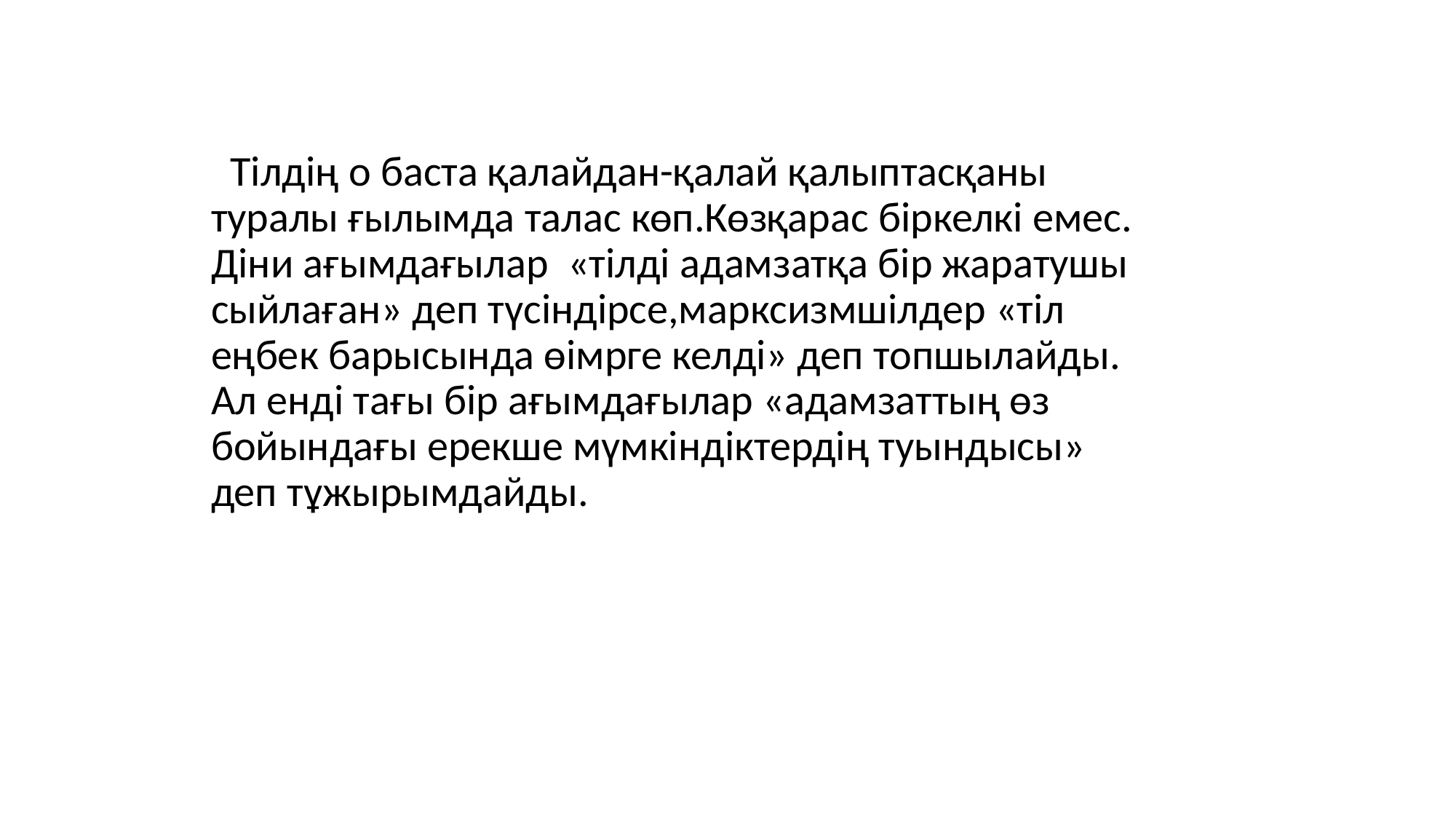

Тілдің о баста қалайдан-қалай қалыптасқаны туралы ғылымда талас көп.Көзқарас біркелкі емес. Діни ағымдағылар  «тілді адамзатқа бір жаратушы сыйлаған» деп түсіндірсе,марксизмшілдер «тіл еңбек барысында өімрге келді» деп топшылайды. Ал енді тағы бір ағымдағылар «адамзаттың өз бойындағы ерекше мүмкіндіктердің туындысы» деп тұжырымдайды.